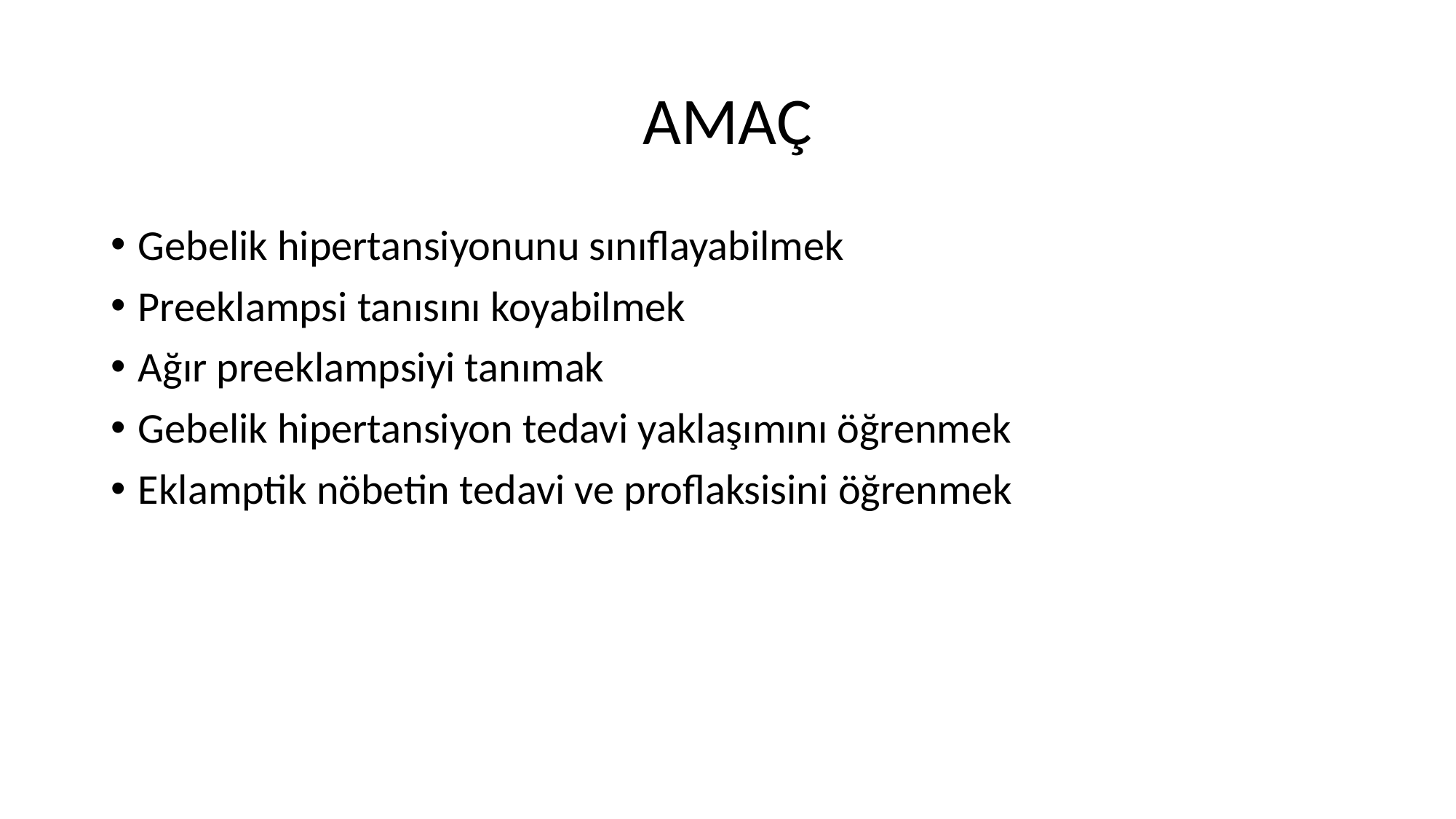

# AMAÇ
Gebelik hipertansiyonunu sınıflayabilmek
Preeklampsi tanısını koyabilmek
Ağır preeklampsiyi tanımak
Gebelik hipertansiyon tedavi yaklaşımını öğrenmek
Eklamptik nöbetin tedavi ve proflaksisini öğrenmek